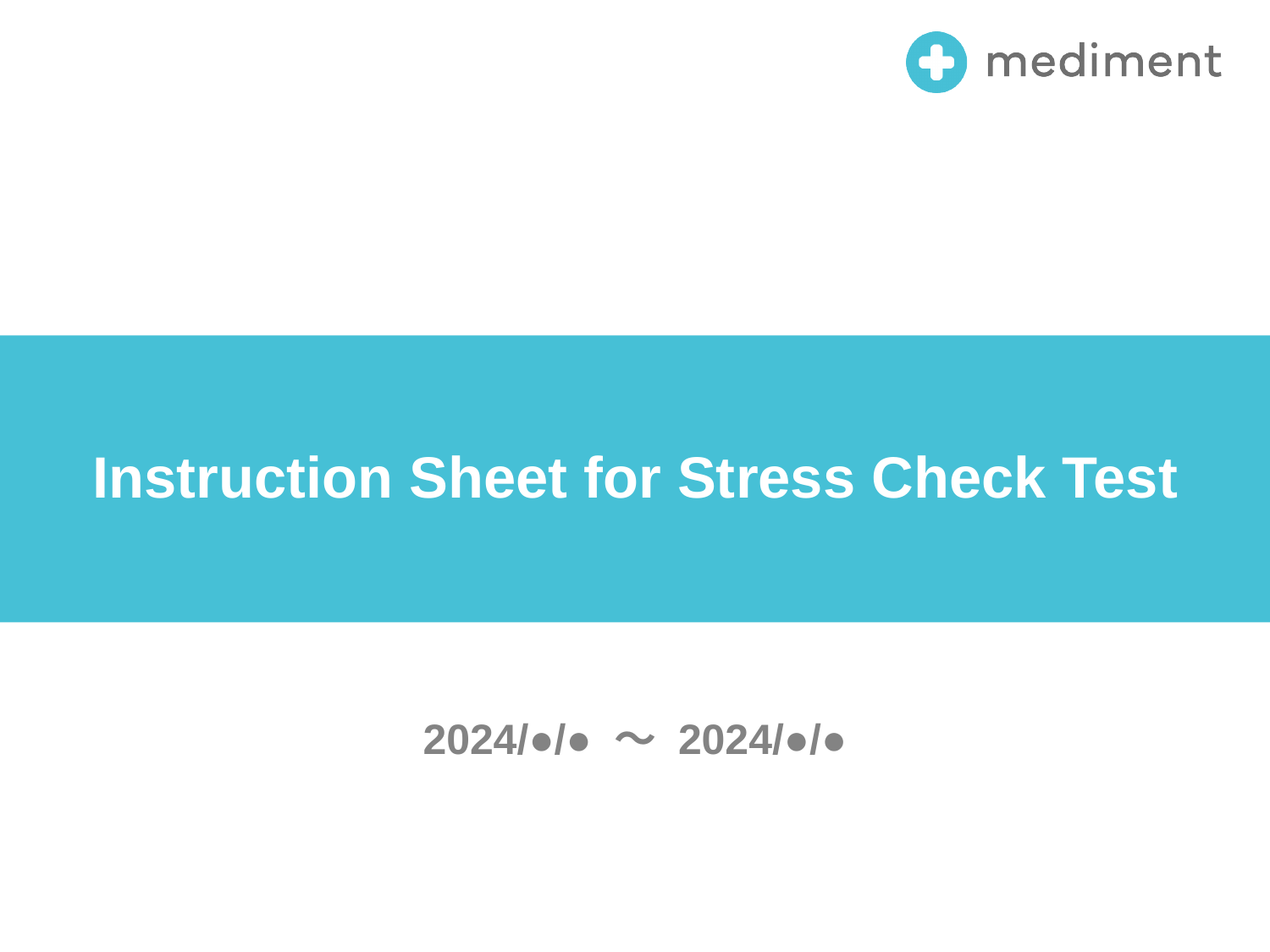

Instruction Sheet for Stress Check Test
2024/●/● ～ 2024/●/●